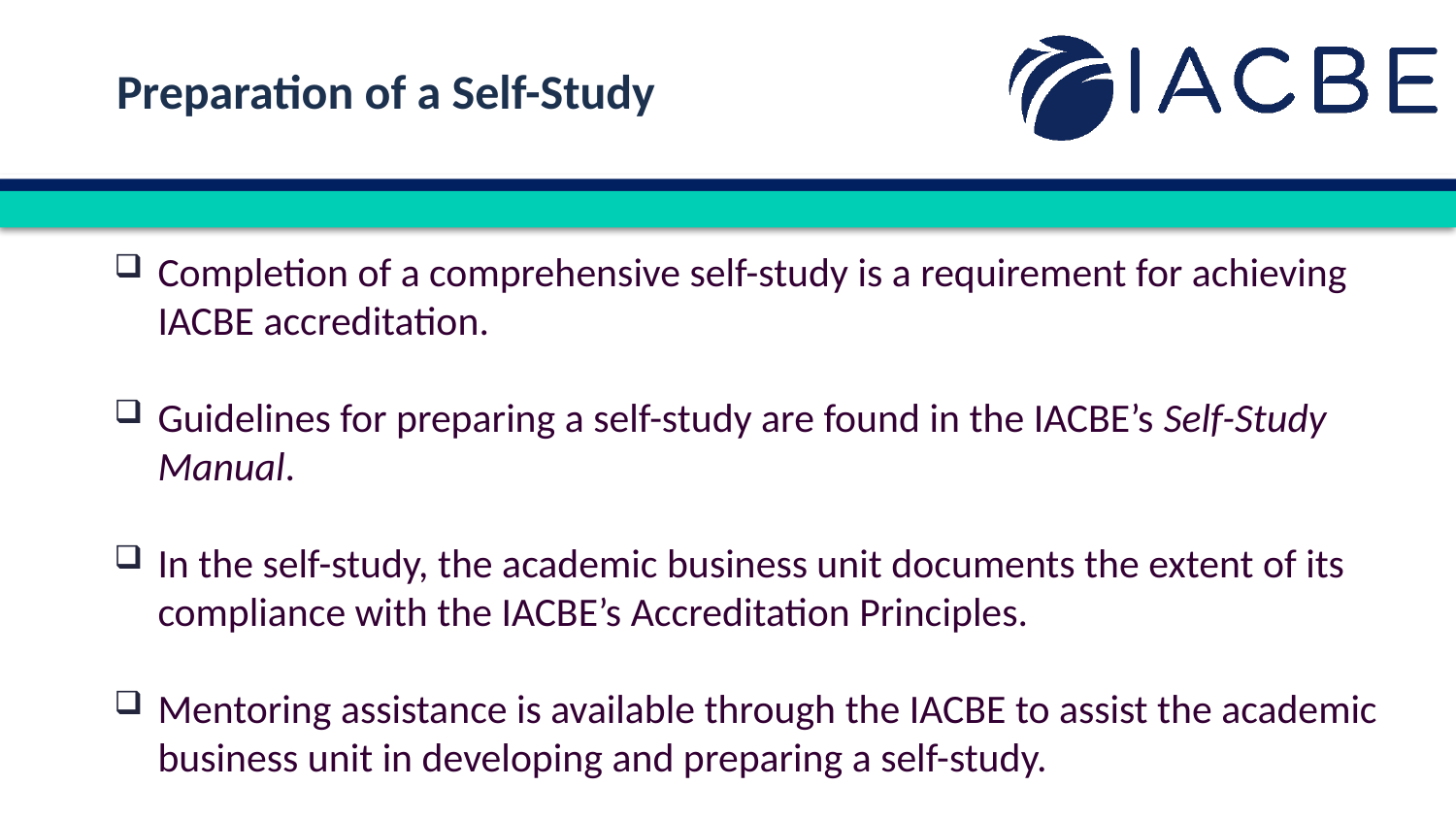

Preparation of a Self-Study

Completion of a comprehensive self-study is a requirement for achieving IACBE accreditation.
Guidelines for preparing a self-study are found in the IACBE’s Self-Study Manual.
In the self-study, the academic business unit documents the extent of its  compliance with the IACBE’s Accreditation Principles.
Mentoring assistance is available through the IACBE to assist the academic business unit in developing and preparing a self-study.